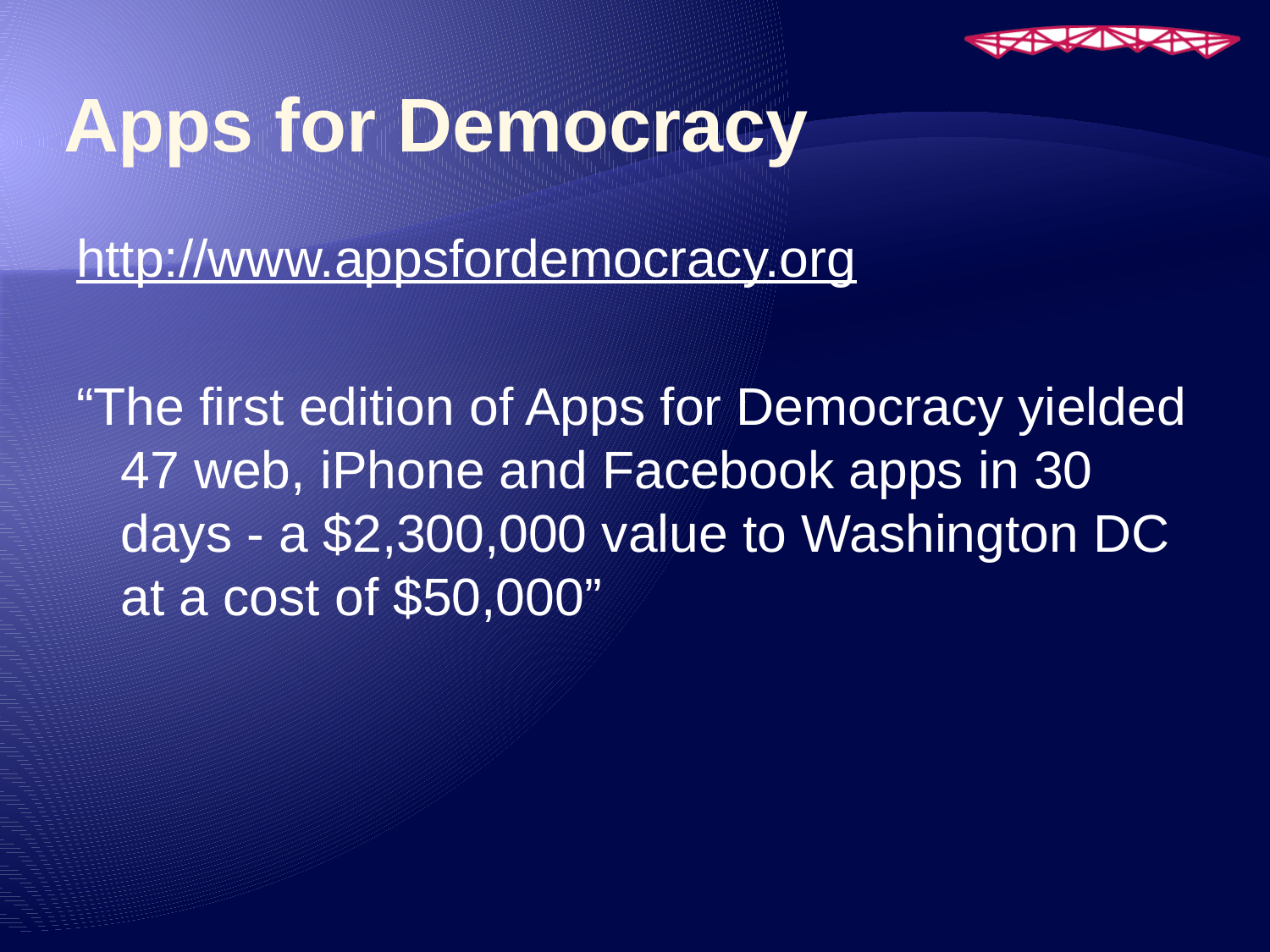

# Apps for Democracy
http://www.appsfordemocracy.org

“The first edition of Apps for Democracy yielded 47 web, iPhone and Facebook apps in 30 days - a $2,300,000 value to Washington DC at a cost of $50,000”